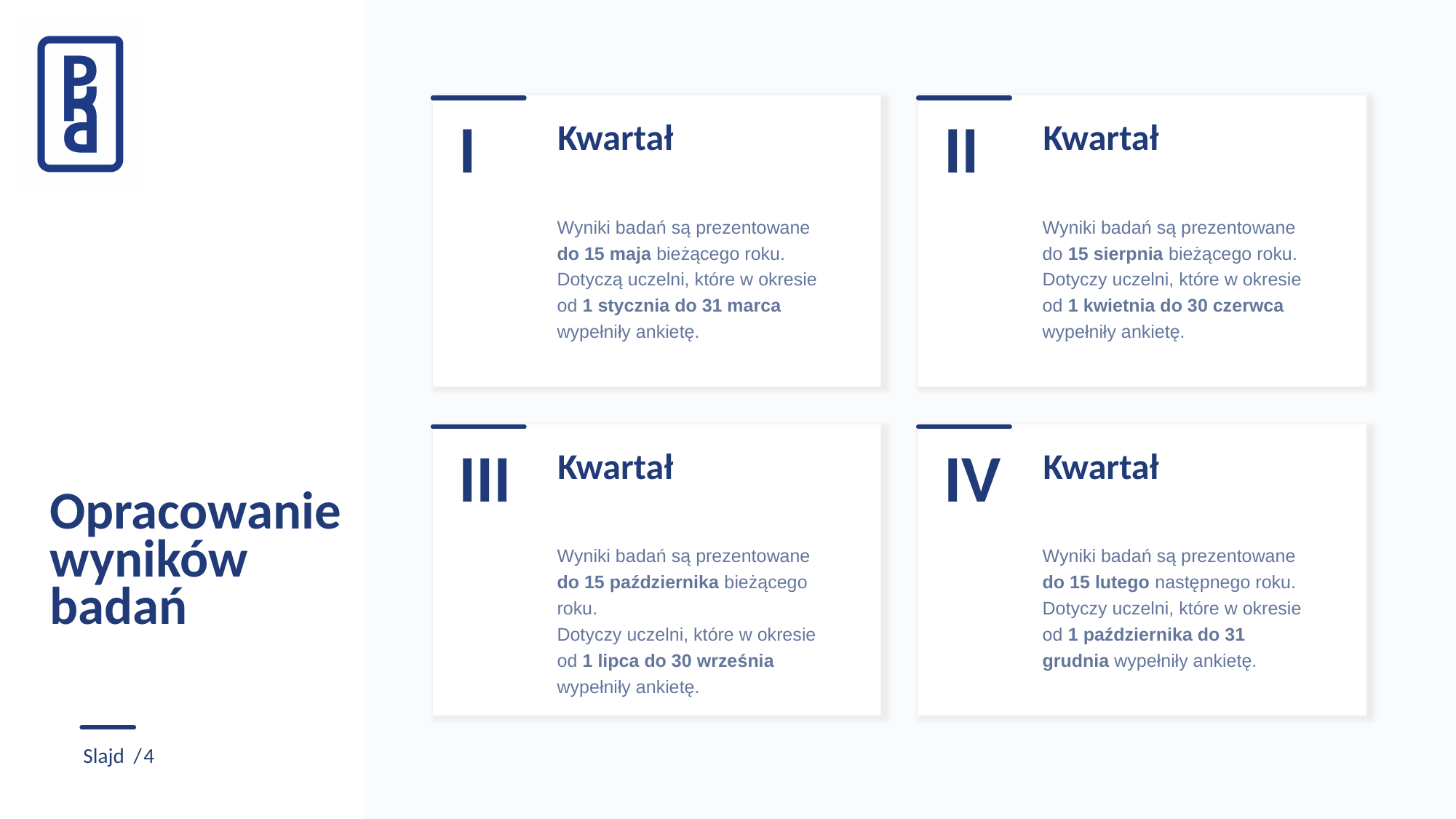

Kwartał
I
Wyniki badań są prezentowane do 15 maja bieżącego roku.
Dotyczą uczelni, które w okresie od 1 stycznia do 31 marca wypełniły ankietę.

Kwartał
II
Wyniki badań są prezentowane do 15 sierpnia bieżącego roku.
Dotyczy uczelni, które w okresie od 1 kwietnia do 30 czerwca wypełniły ankietę.

Kwartał
III
Wyniki badań są prezentowane do 15 października bieżącego roku.
Dotyczy uczelni, które w okresie od 1 lipca do 30 września wypełniły ankietę.

Kwartał
IV
Wyniki badań są prezentowane do 15 lutego następnego roku.
Dotyczy uczelni, które w okresie od 1 października do 31 grudnia wypełniły ankietę.

# Opracowanie wyników badań